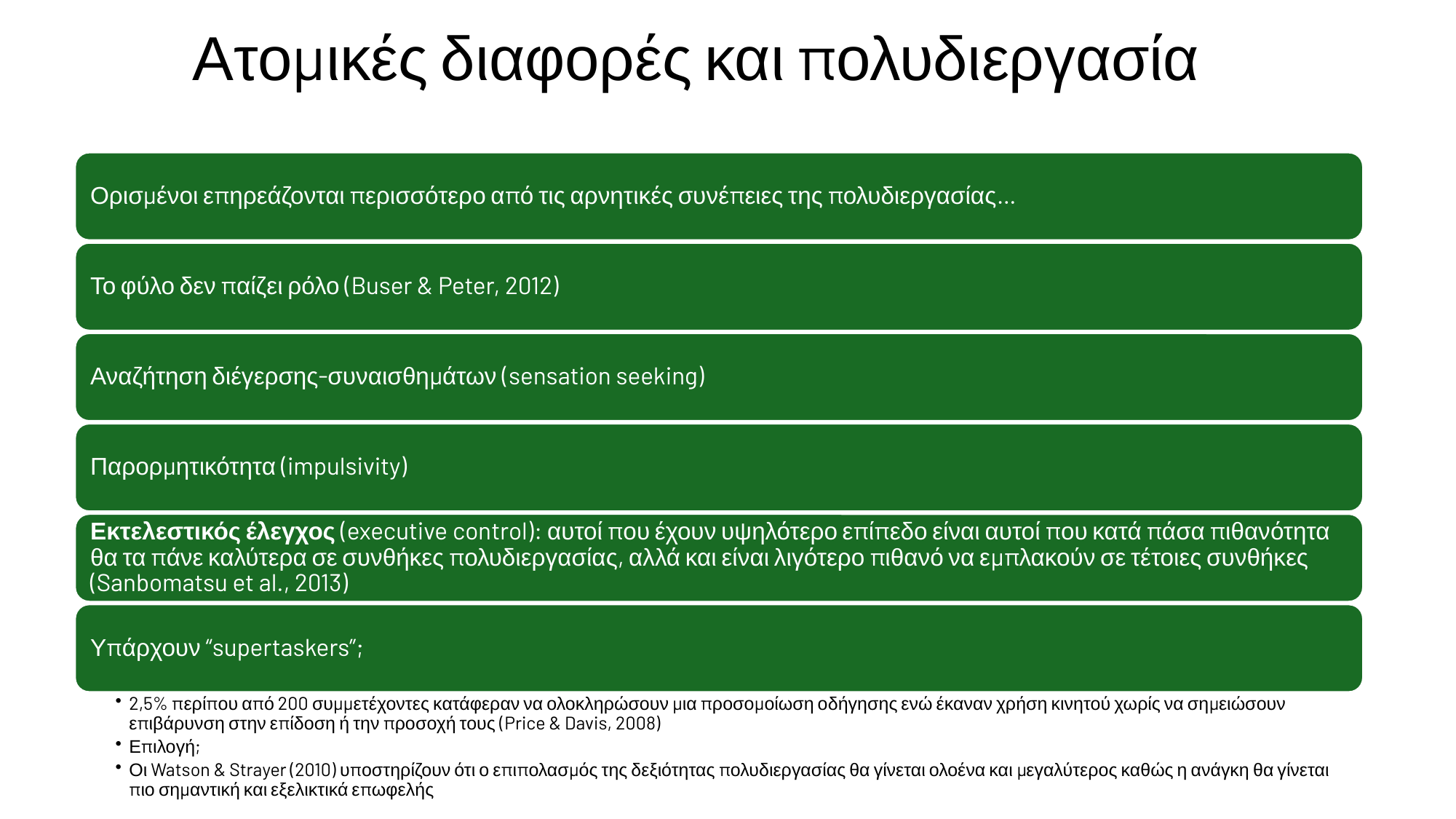

# Ατομικές διαφορές και πολυδιεργασία
Ορισμένοι επηρεάζονται περισσότερο από τις αρνητικές συνέπειες της πολυδιεργασίας…
Το φύλο δεν παίζει ρόλο (Buser & Peter, 2012)
Αναζήτηση διέγερσης-συναισθημάτων (sensation seeking)
Παρορμητικότητα (impulsivity)
Εκτελεστικός έλεγχος (executive control): αυτοί που έχουν υψηλότερο επίπεδο είναι αυτοί που κατά πάσα πιθανότητα θα τα πάνε καλύτερα σε συνθήκες πολυδιεργασίας, αλλά και είναι λιγότερο πιθανό να εμπλακούν σε τέτοιες συνθήκες (Sanbomatsu et al., 2013)
Υπάρχουν “supertaskers”;
2,5% περίπου από 200 συμμετέχοντες κατάφεραν να ολοκληρώσουν μια προσομοίωση οδήγησης ενώ έκαναν χρήση κινητού χωρίς να σημειώσουν επιβάρυνση στην επίδοση ή την προσοχή τους (Price & Davis, 2008)
Επιλογή;
Οι Watson & Strayer (2010) υποστηρίζουν ότι ο επιπολασμός της δεξιότητας πολυδιεργασίας θα γίνεται ολοένα και μεγαλύτερος καθώς η ανάγκη θα γίνεται πιο σημαντική και εξελικτικά επωφελής